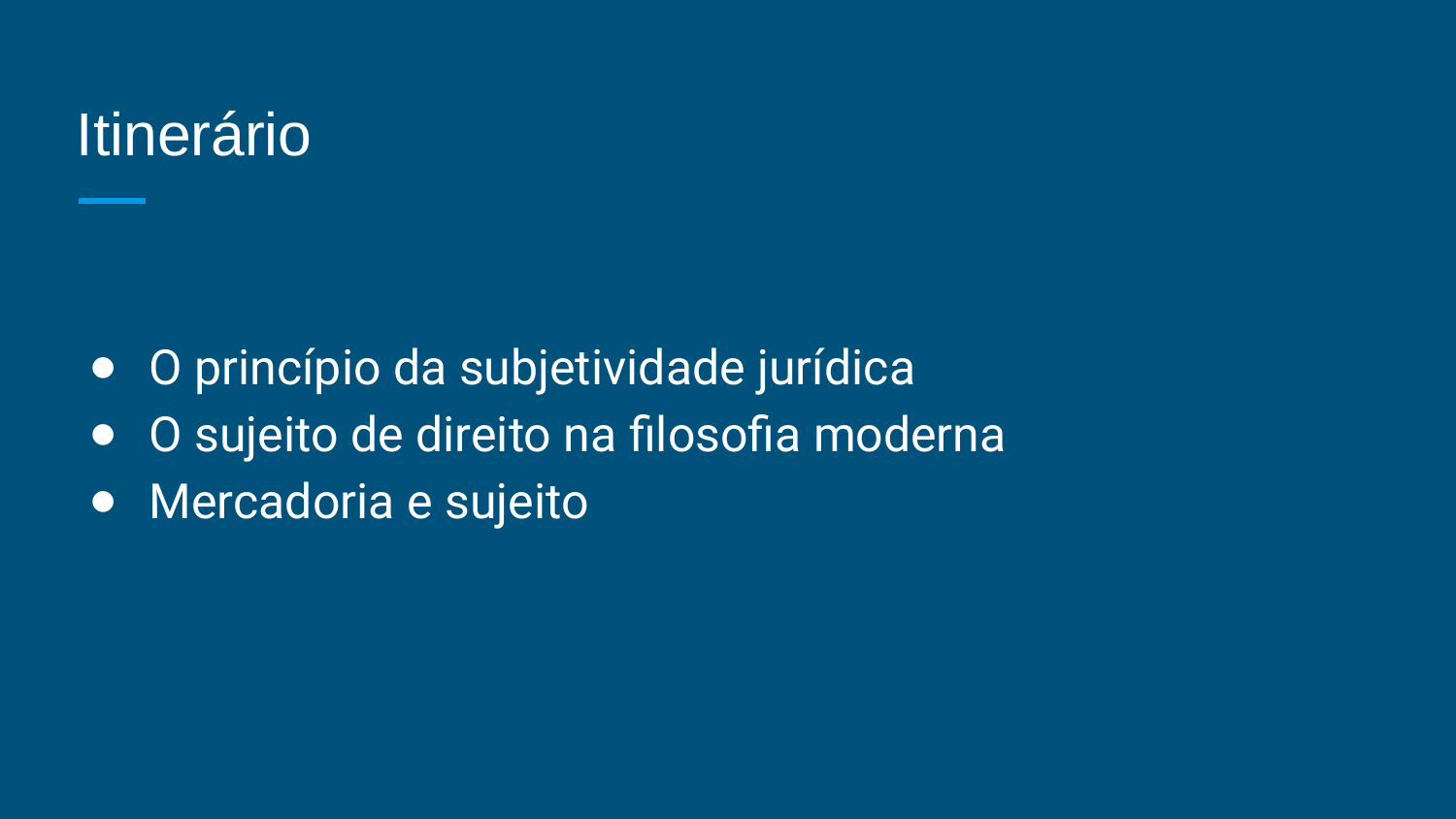

# Itinerário

O princípio da subjetividade jurídica
O sujeito de direito na filosofia moderna
Mercadoria e sujeito